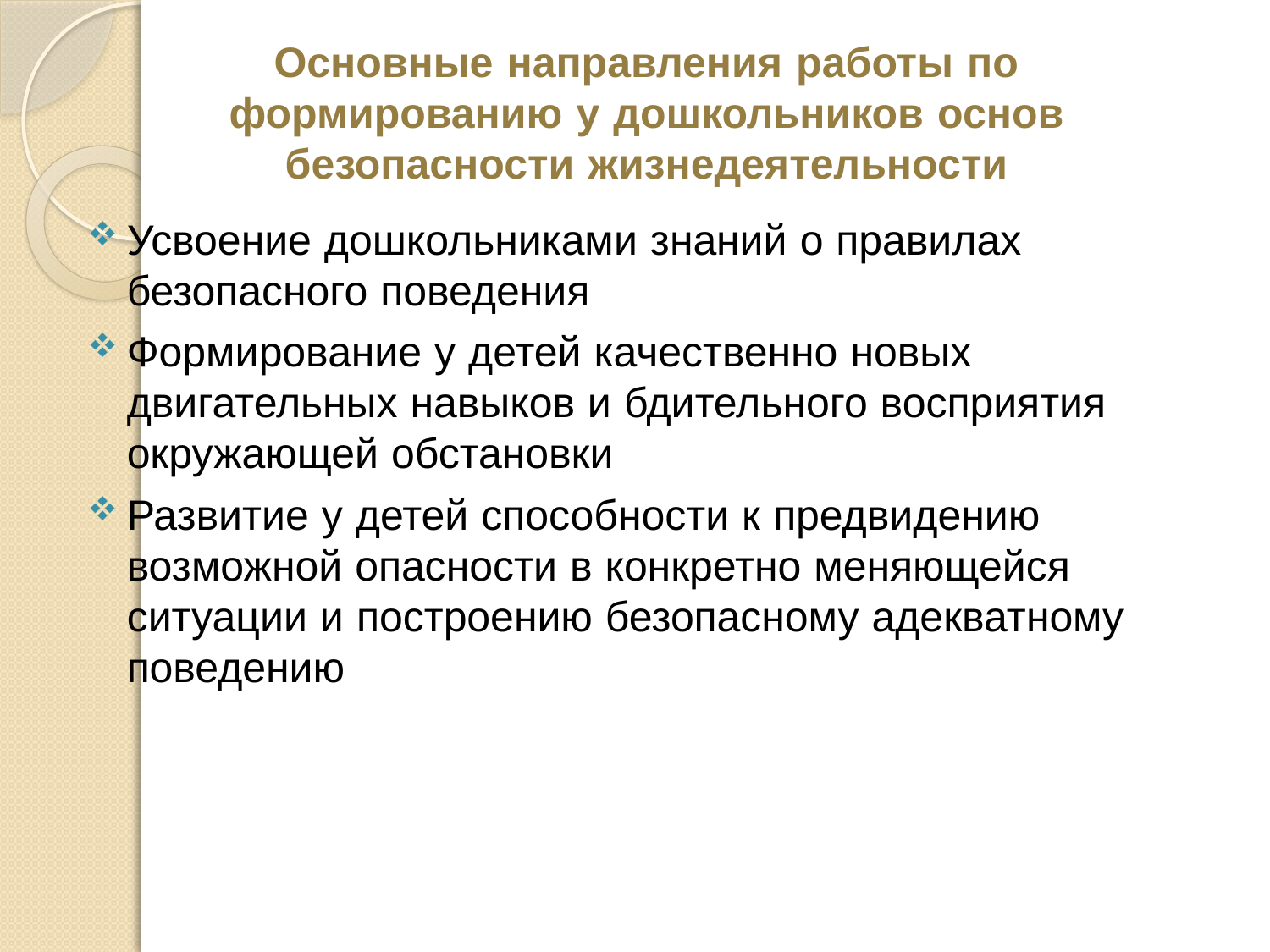

# Основные направления работы по формированию у дошкольников основ безопасности жизнедеятельности
Усвоение дошкольниками знаний о правилах безопасного поведения
Формирование у детей качественно новых двигательных навыков и бдительного восприятия окружающей обстановки
Развитие у детей способности к предвидению возможной опасности в конкретно меняющейся ситуации и построению безопасному адекватному поведению